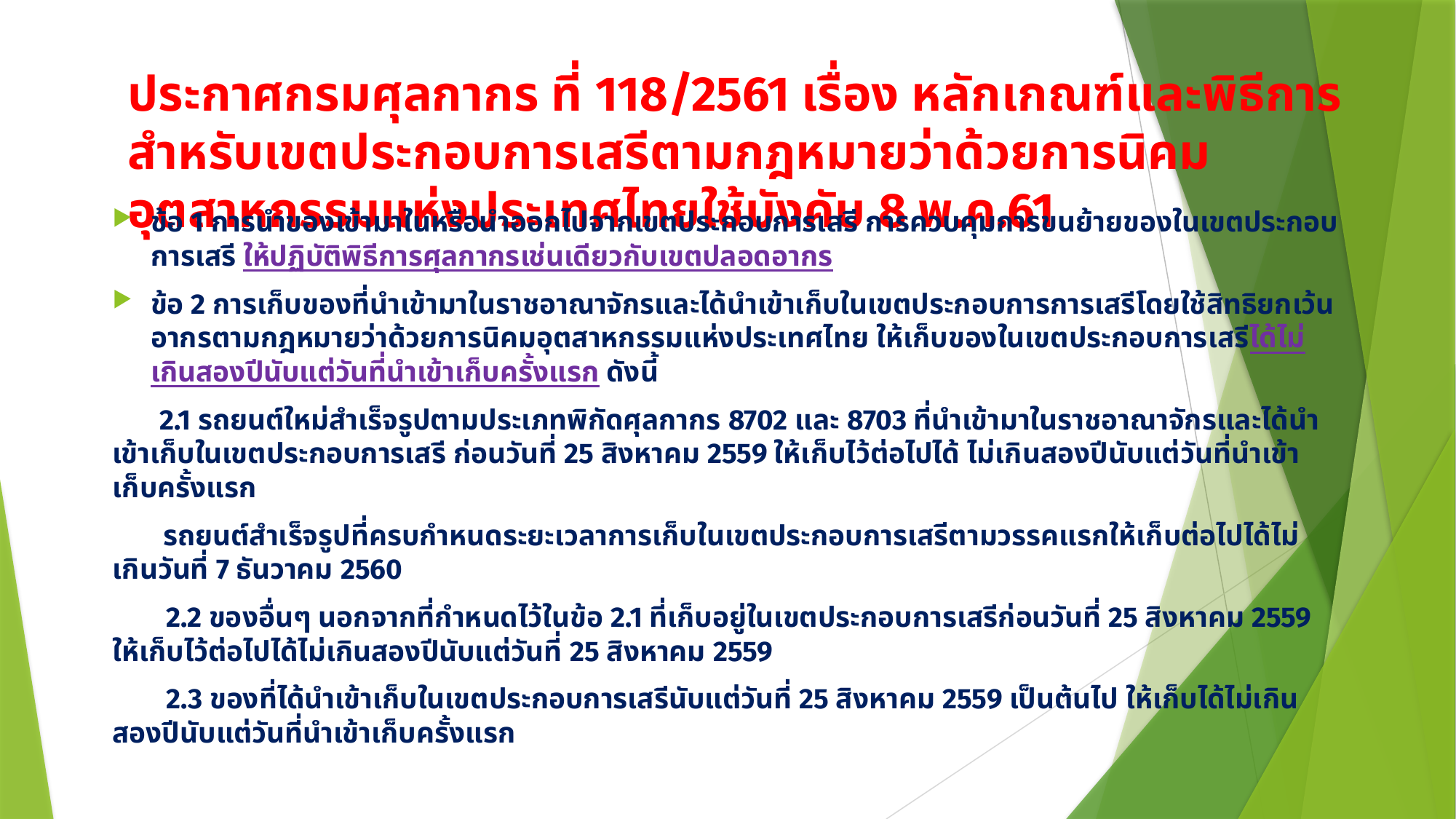

# ประกาศกรมศุลกากร ที่ 118/2561 เรื่อง หลักเกณฑ์และพิธีการสำหรับเขตประกอบการเสรีตามกฎหมายว่าด้วยการนิคมอุตสาหกรรมแห่งประเทศไทยใช้บังคับ 8 พ.ค.61
ข้อ 1 การนำของเข้ามาในหรือนำออกไปจากเขตประกอบการเสรี การควบคุมการขนย้ายของในเขตประกอบการเสรี ให้ปฏิบัติพิธีการศุลกากรเช่นเดียวกับเขตปลอดอากร
ข้อ 2 การเก็บของที่นำเข้ามาในราชอาณาจักรและได้นำเข้าเก็บในเขตประกอบการการเสรีโดยใช้สิทธิยกเว้นอากรตามกฎหมายว่าด้วยการนิคมอุตสาหกรรมแห่งประเทศไทย ให้เก็บของในเขตประกอบการเสรีได้ไม่เกินสองปีนับแต่วันที่นำเข้าเก็บครั้งแรก ดังนี้
       2.1 รถยนต์ใหม่สำเร็จรูปตามประเภทพิกัดศุลกากร 8702 และ 8703 ที่นำเข้ามาในราชอาณาจักรและได้นำเข้าเก็บในเขตประกอบการเสรี ก่อนวันที่ 25 สิงหาคม 2559 ให้เก็บไว้ต่อไปได้ ไม่เกินสองปีนับแต่วันที่นำเข้าเก็บครั้งแรก
       รถยนต์สำเร็จรูปที่ครบกำหนดระยะเวลาการเก็บในเขตประกอบการเสรีตามวรรคแรกให้เก็บต่อไปได้ไม่เกินวันที่ 7 ธันวาคม 2560
        2.2 ของอื่นๆ นอกจากที่กำหนดไว้ในข้อ 2.1 ที่เก็บอยู่ในเขตประกอบการเสรีก่อนวันที่ 25 สิงหาคม 2559 ให้เก็บไว้ต่อไปได้ไม่เกินสองปีนับแต่วันที่ 25 สิงหาคม 2559
        2.3 ของที่ได้นำเข้าเก็บในเขตประกอบการเสรีนับแต่วันที่ 25 สิงหาคม 2559 เป็นต้นไป ให้เก็บได้ไม่เกินสองปีนับแต่วันที่นำเข้าเก็บครั้งแรก